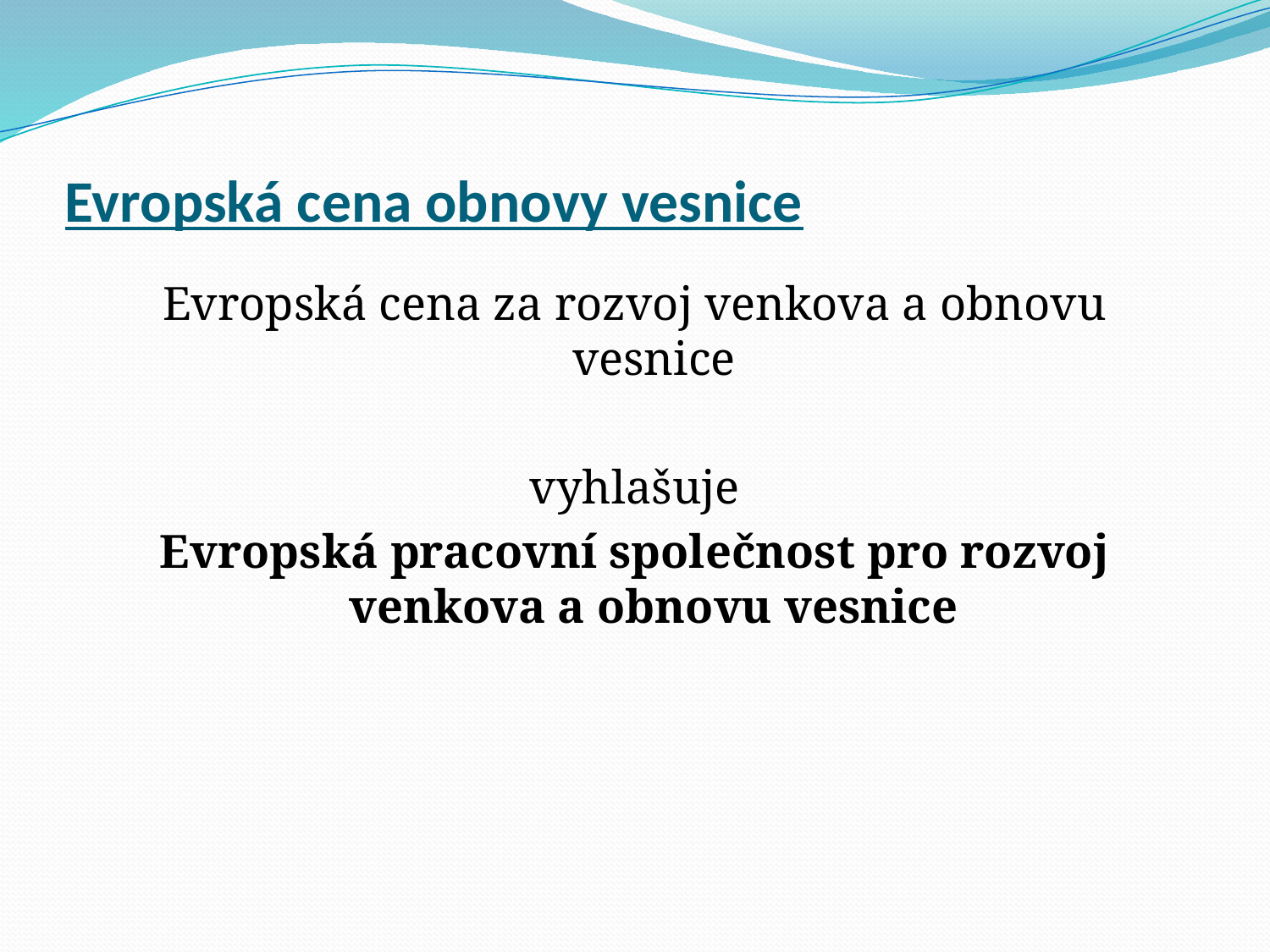

# Evropská cena obnovy vesnice
Evropská cena za rozvoj venkova a obnovu vesnice

vyhlašuje
Evropská pracovní společnost pro rozvoj venkova a obnovu vesnice